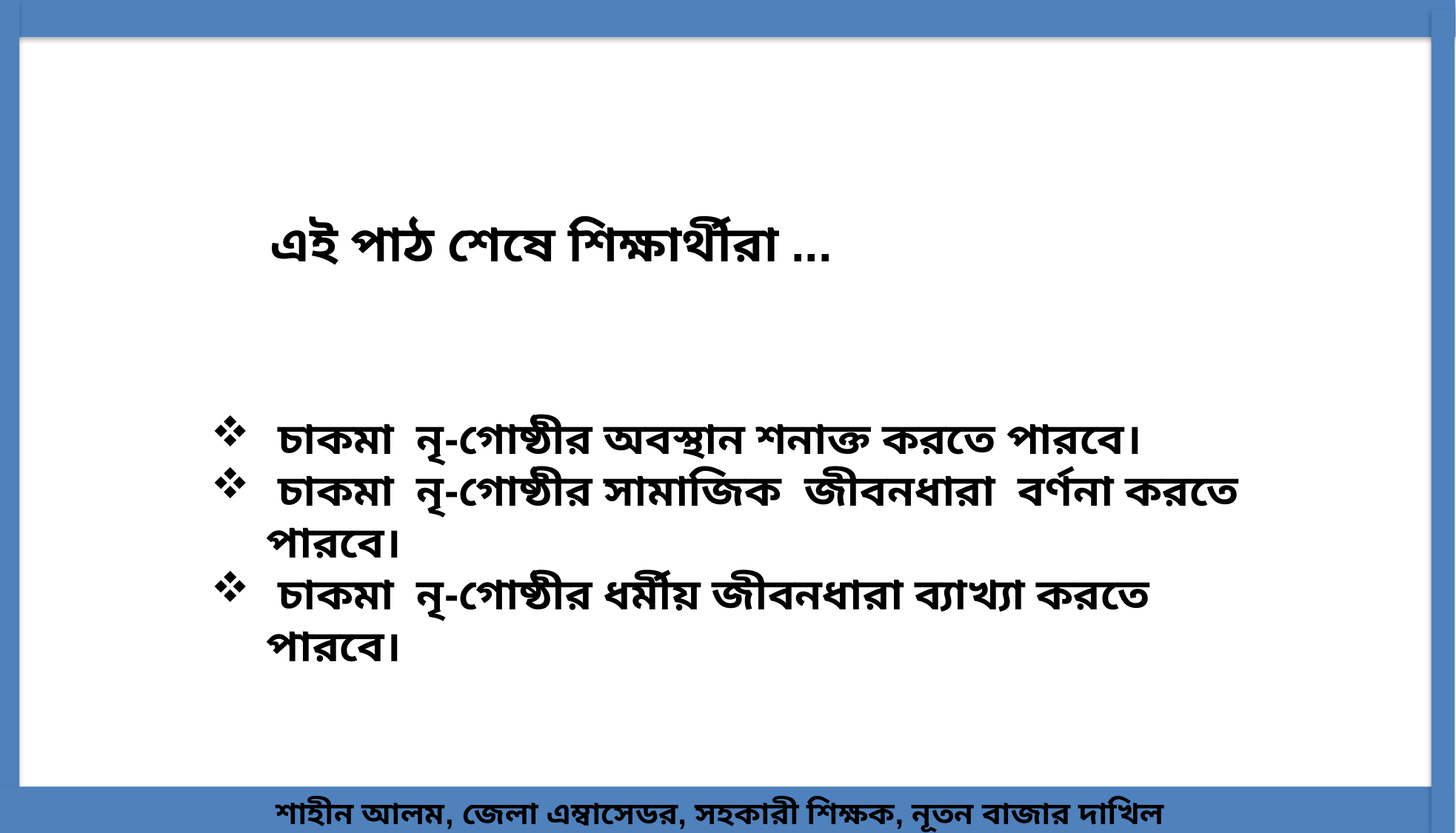

এই পাঠ শেষে শিক্ষার্থীরা ...
 চাকমা  নৃ-গোষ্ঠীর অবস্থান শনাক্ত করতে পারবে।
 চাকমা  নৃ-গোষ্ঠীর সামাজিক  জীবনধারা  বর্ণনা করতে পারবে।
 চাকমা  নৃ-গোষ্ঠীর ধর্মীয় জীবনধারা ব্যাখ্যা করতে পারবে।